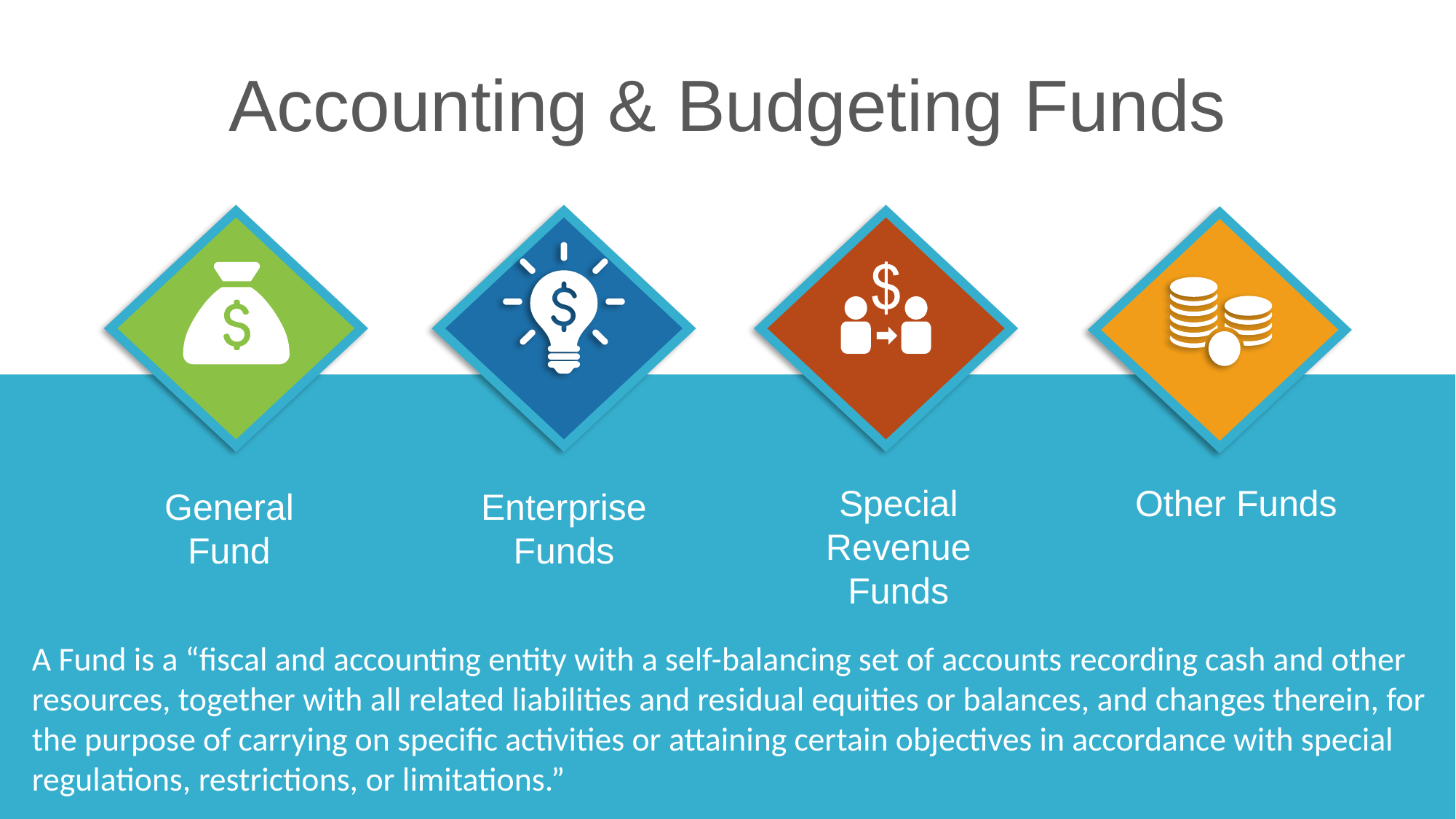

Accounting & Budgeting Funds

Special Revenue Funds
Other Funds
General Fund
Enterprise Funds
A Fund is a “fiscal and accounting entity with a self-balancing set of accounts recording cash and other resources, together with all related liabilities and residual equities or balances, and changes therein, for the purpose of carrying on specific activities or attaining certain objectives in accordance with special regulations, restrictions, or limitations.”